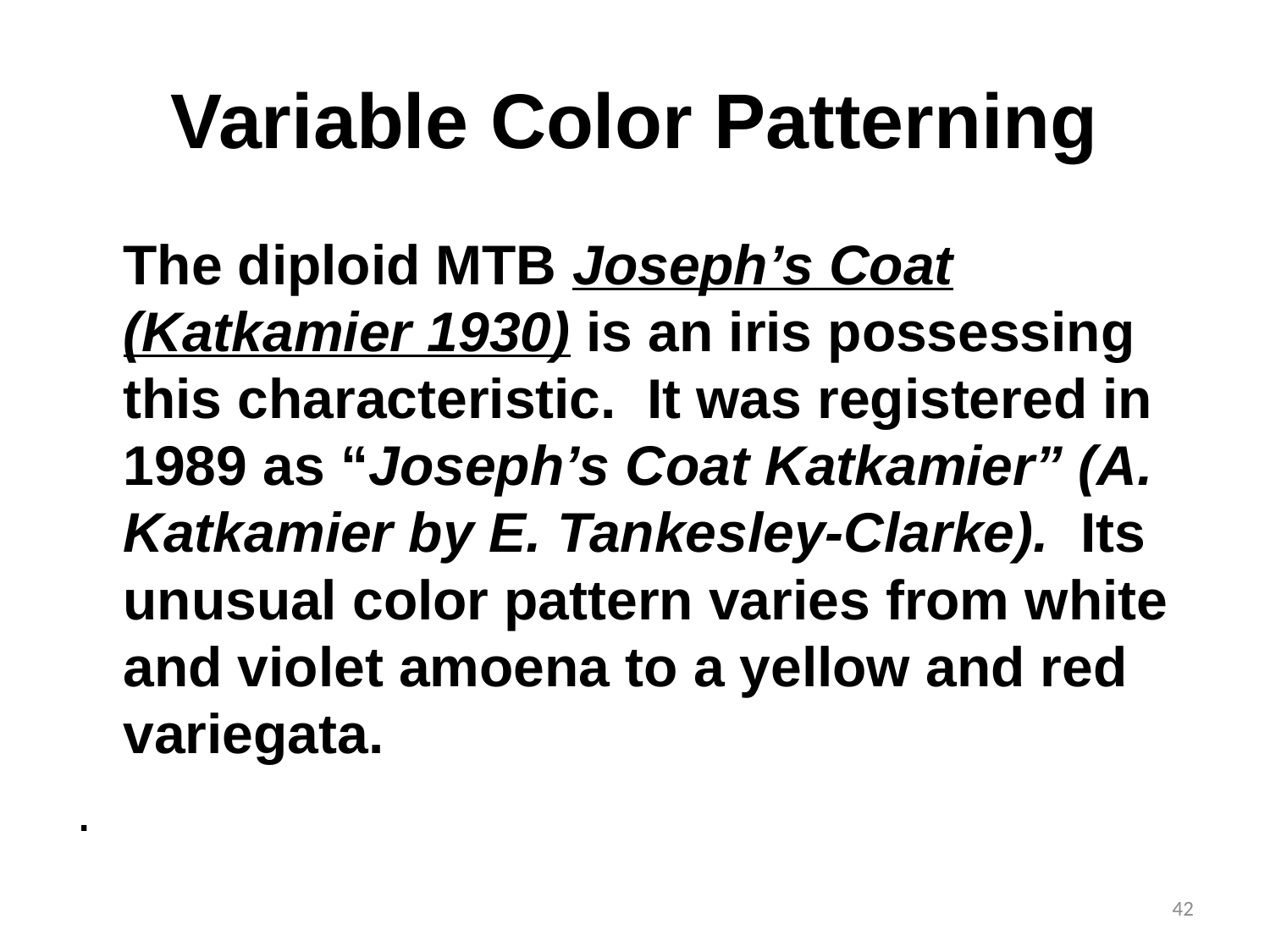

# Variable Color Patterning
	The diploid MTB Joseph’s Coat (Katkamier 1930) is an iris possessing this characteristic.  It was registered in 1989 as “Joseph’s Coat Katkamier” (A. Katkamier by E. Tankesley-Clarke).  Its unusual color pattern varies from white and violet amoena to a yellow and red variegata.
.
42